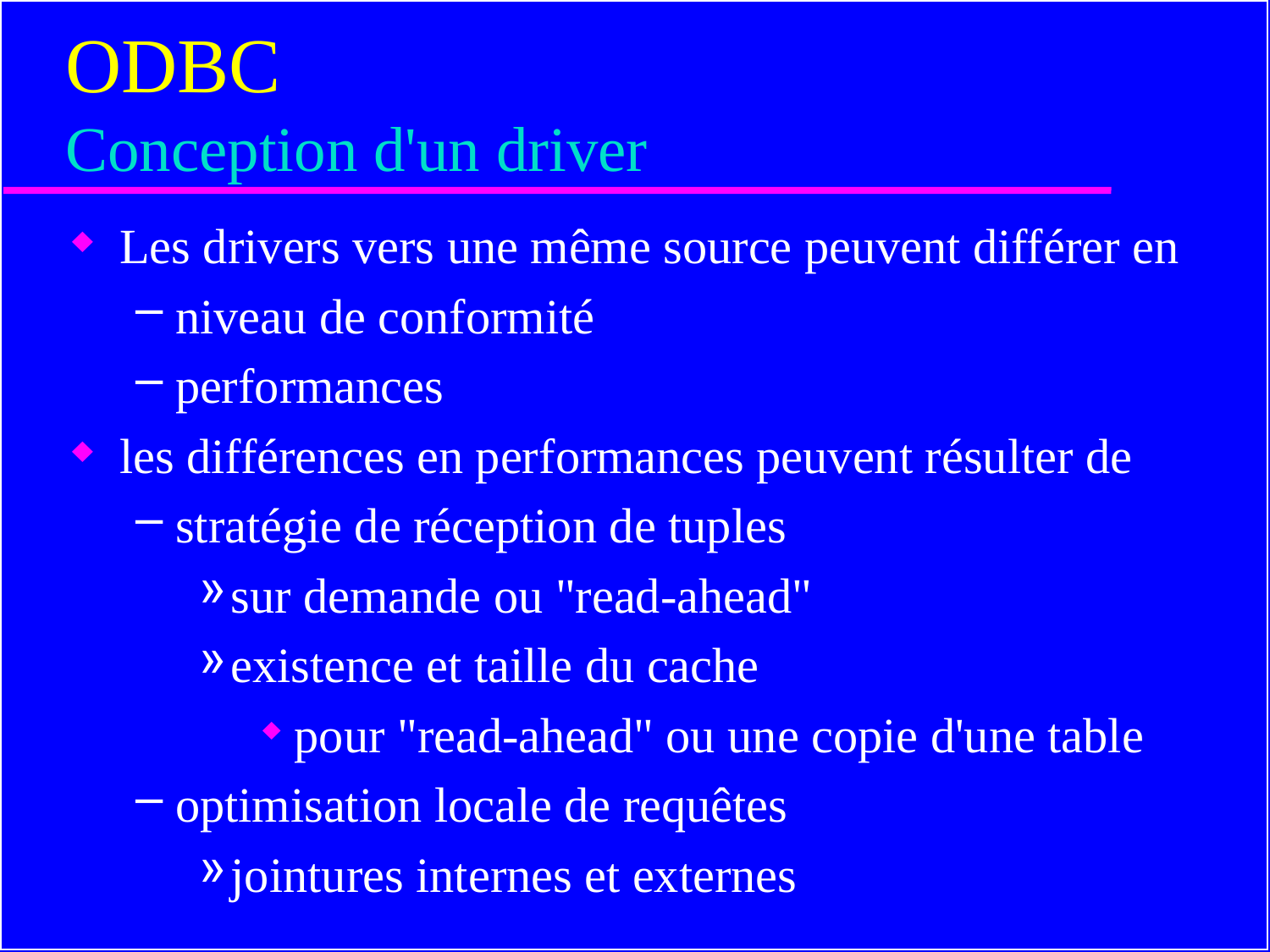

# ODBC Conception d'un driver
Les drivers vers une même source peuvent différer en
niveau de conformité
performances
les différences en performances peuvent résulter de
stratégie de réception de tuples
sur demande ou "read-ahead"
existence et taille du cache
pour "read-ahead" ou une copie d'une table
optimisation locale de requêtes
jointures internes et externes